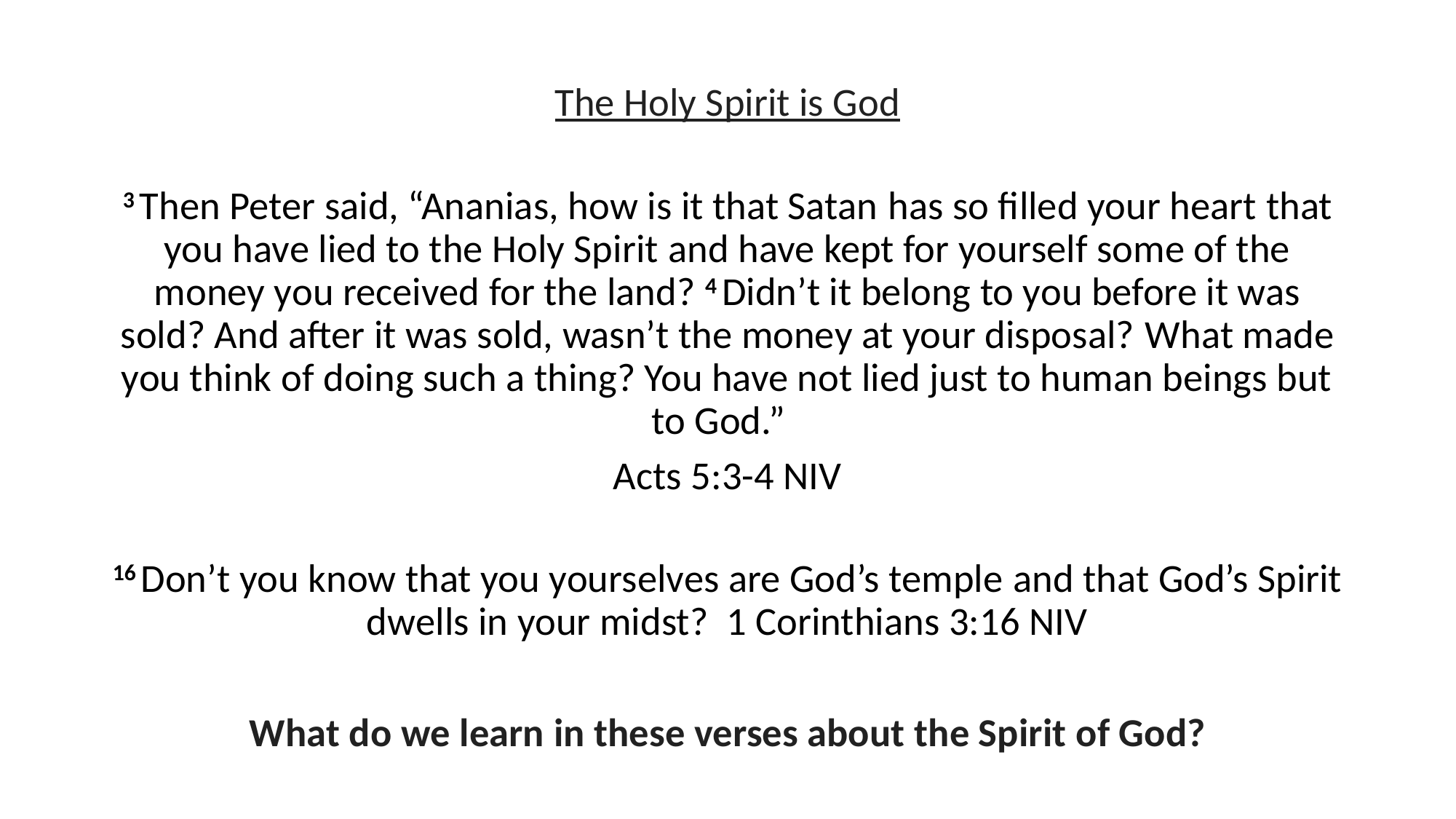

The Holy Spirit is God

3 Then Peter said, “Ananias, how is it that Satan has so filled your heart that you have lied to the Holy Spirit and have kept for yourself some of the money you received for the land? 4 Didn’t it belong to you before it was sold? And after it was sold, wasn’t the money at your disposal? What made you think of doing such a thing? You have not lied just to human beings but to God.”
Acts 5:3-4 NIV

16 Don’t you know that you yourselves are God’s temple and that God’s Spirit dwells in your midst?  1 Corinthians 3:16 NIV

What do we learn in these verses about the Spirit of God?